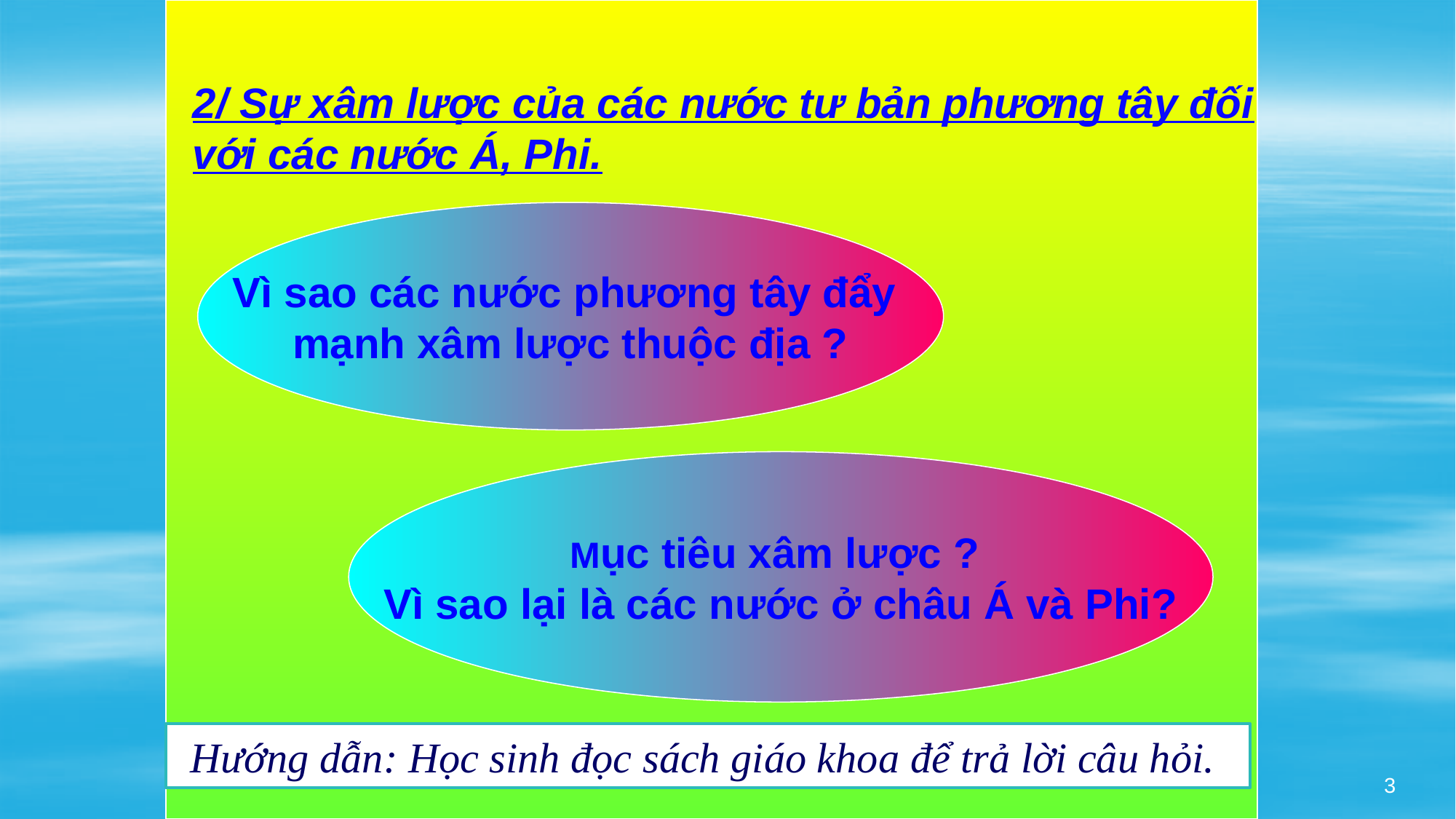

2/ Sự xâm lược của các nước tư bản phương tây đối với các nước Á, Phi.
Vì sao các nước phương tây đẩy
mạnh xâm lược thuộc địa ?
Mục tiêu xâm lược ?
Vì sao lại là các nước ở châu Á và Phi?
Hướng dẫn: Học sinh đọc sách giáo khoa để trả lời câu hỏi.
3